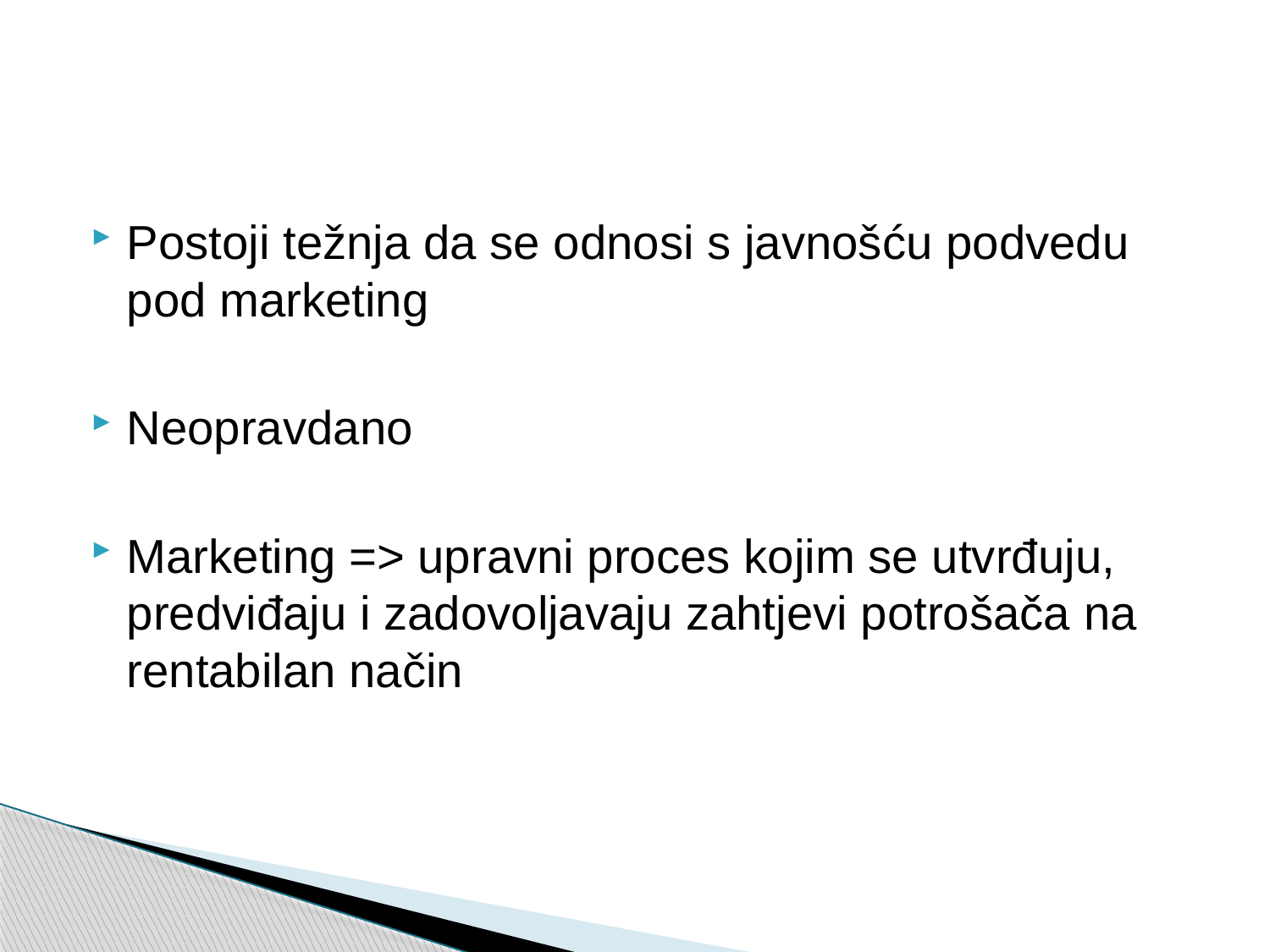

#
Postoji težnja da se odnosi s javnošću podvedu pod marketing

Neopravdano

Marketing => upravni proces kojim se utvrđuju, predviđaju i zadovoljavaju zahtjevi potrošača na rentabilan način